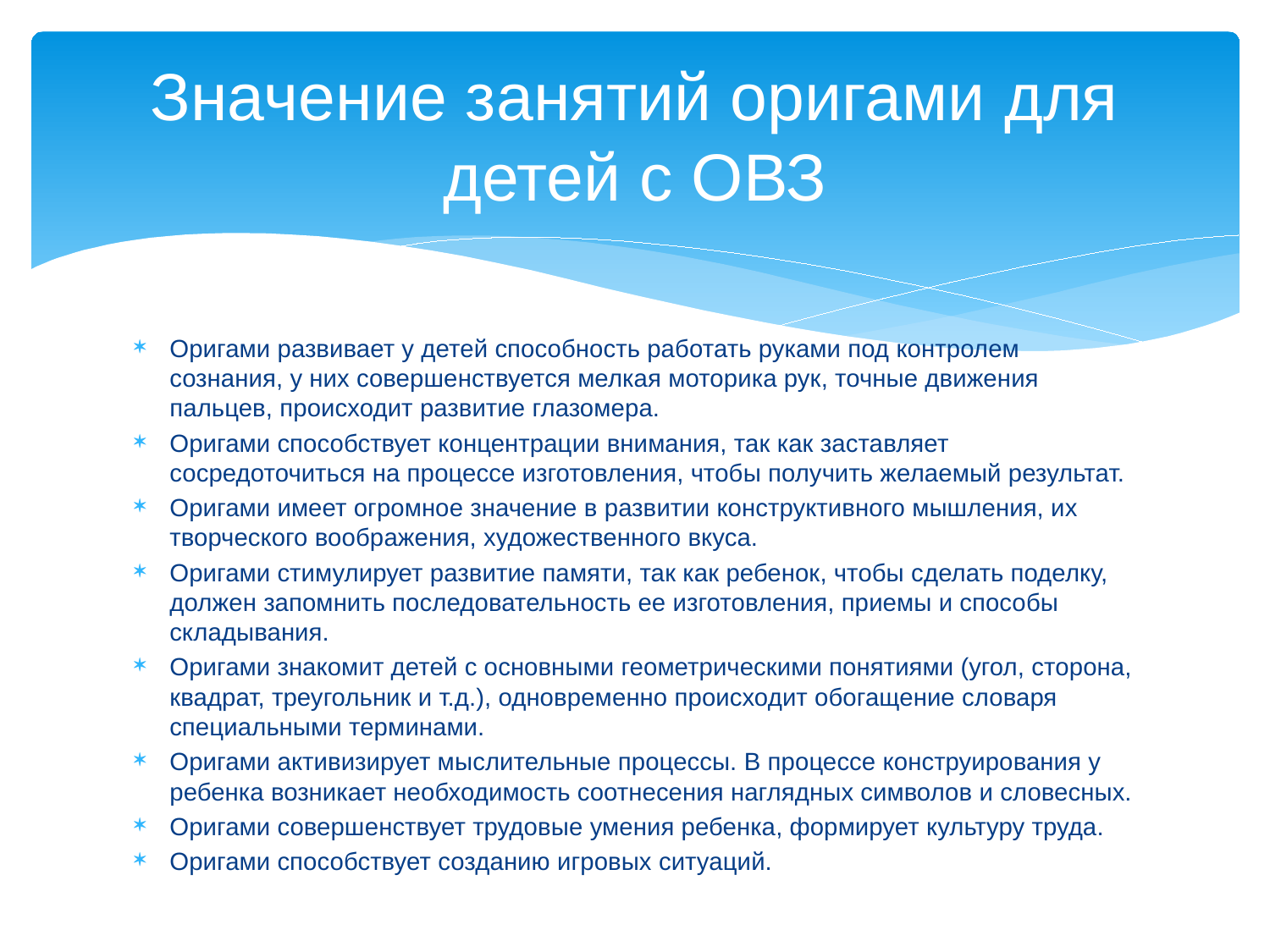

# Значение занятий оригами для детей с ОВЗ
Оригами развивает у детей способность работать руками под контролем сознания, у них совершенствуется мелкая моторика рук, точные движения пальцев, происходит развитие глазомера.
Оригами способствует концентрации внимания, так как заставляет сосредоточиться на процессе изготовления, чтобы получить желаемый результат.
Оригами имеет огромное значение в развитии конструктивного мышления, их творческого воображения, художественного вкуса.
Оригами стимулирует развитие памяти, так как ребенок, чтобы сделать поделку, должен запомнить последовательность ее изготовления, приемы и способы складывания.
Оригами знакомит детей с основными геометрическими понятиями (угол, сторона, квадрат, треугольник и т.д.), одновременно происходит обогащение словаря специальными терминами.
Оригами активизирует мыслительные процессы. В процессе конструирования у ребенка возникает необходимость соотнесения наглядных символов и словесных.
Оригами совершенствует трудовые умения ребенка, формирует культуру труда.
Оригами способствует созданию игровых ситуаций.